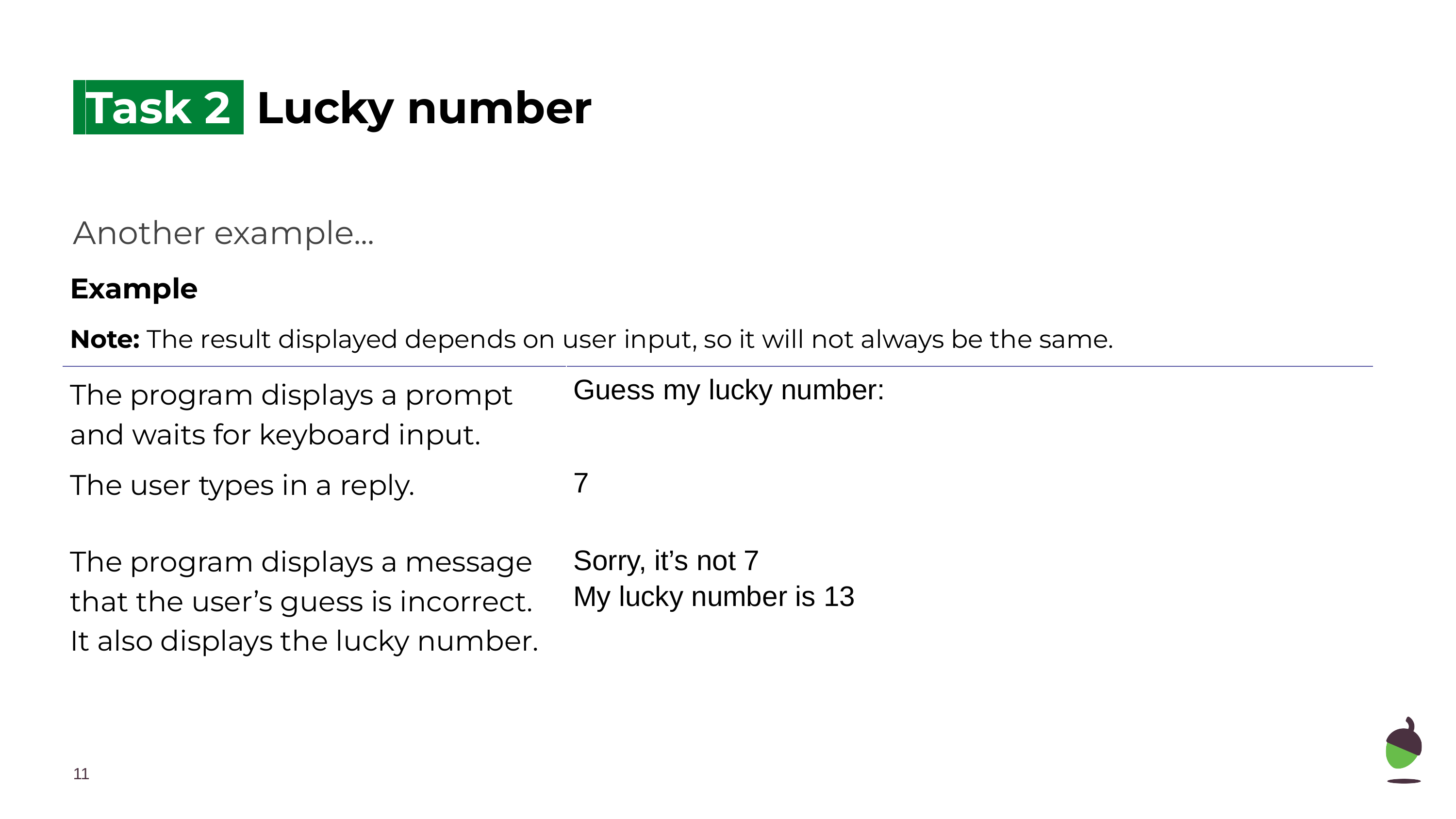

# Task 2  Lucky number
Another example...
| Example |  |
| --- | --- |
| Note: The result displayed depends on user input, so it will not always be the same. |  |
| The program displays a prompt and waits for keyboard input. | Guess my lucky number: |
| The user types in a reply. | 7 |
| The program displays a message that the user’s guess is incorrect. It also displays the lucky number. | Sorry, it’s not 7 My lucky number is 13 |
11